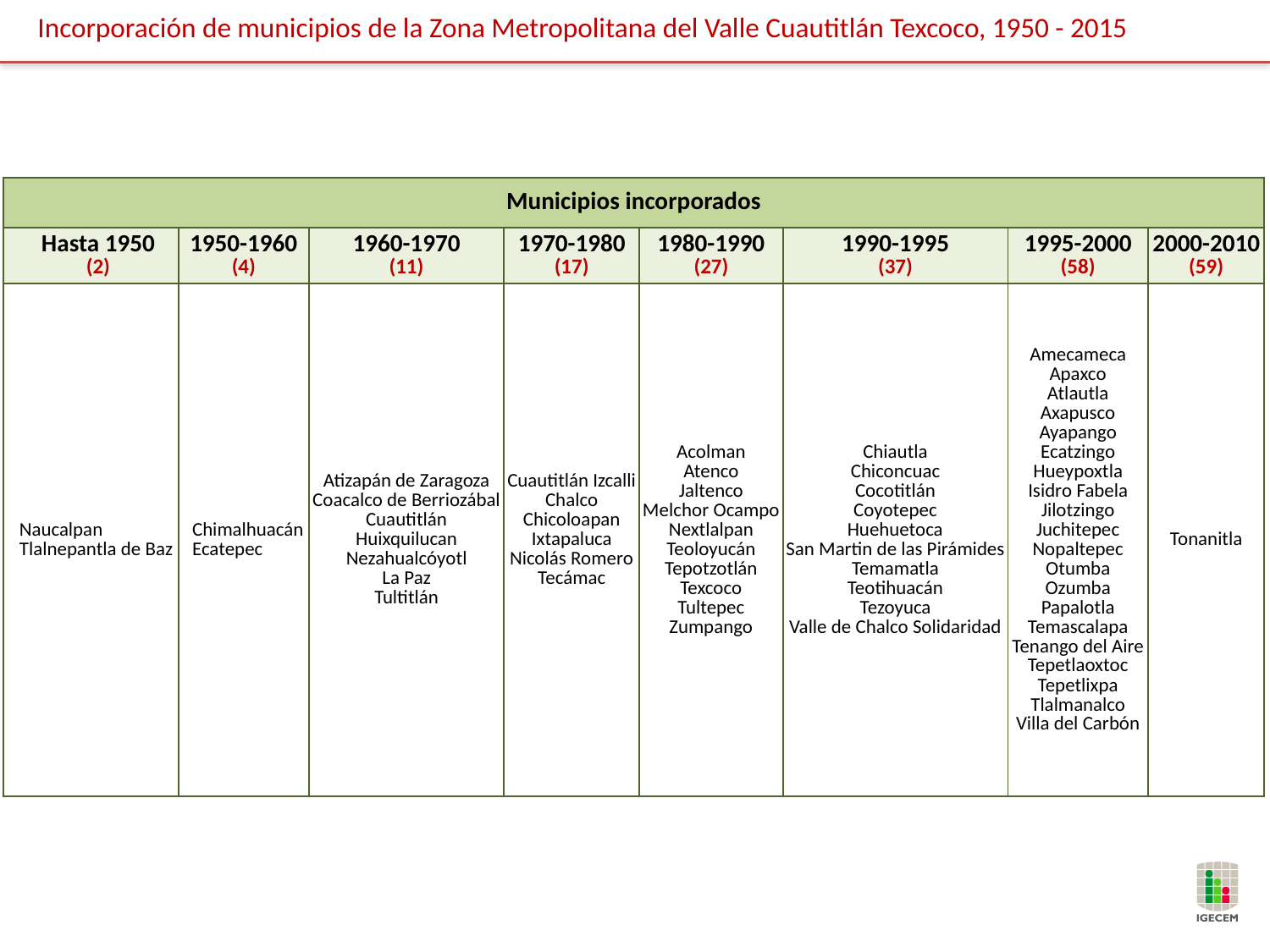

Incorporación de municipios de la Zona Metropolitana del Valle Cuautitlán Texcoco, 1950 - 2015
| Municipios incorporados |  |  |  |  |  |  |  |
| --- | --- | --- | --- | --- | --- | --- | --- |
| Hasta 1950 (2) | 1950-1960 (4) | 1960-1970 (11) | 1970-1980 (17) | 1980-1990 (27) | 1990-1995 (37) | 1995-2000 (58) | 2000-2010 (59) |
| Naucalpan Tlalnepantla de Baz | Chimalhuacán Ecatepec | Atizapán de Zaragoza Coacalco de Berriozábal Cuautitlán Huixquilucan Nezahualcóyotl La Paz Tultitlán | Cuautitlán Izcalli Chalco Chicoloapan Ixtapaluca Nicolás Romero Tecámac | Acolman Atenco Jaltenco Melchor Ocampo Nextlalpan Teoloyucán Tepotzotlán Texcoco Tultepec Zumpango | Chiautla Chiconcuac Cocotitlán Coyotepec Huehuetoca San Martin de las Pirámides Temamatla Teotihuacán Tezoyuca Valle de Chalco Solidaridad | Amecameca Apaxco Atlautla Axapusco Ayapango Ecatzingo Hueypoxtla Isidro Fabela Jilotzingo Juchitepec Nopaltepec Otumba Ozumba Papalotla Temascalapa Tenango del Aire Tepetlaoxtoc Tepetlixpa Tlalmanalco Villa del Carbón | Tonanitla |